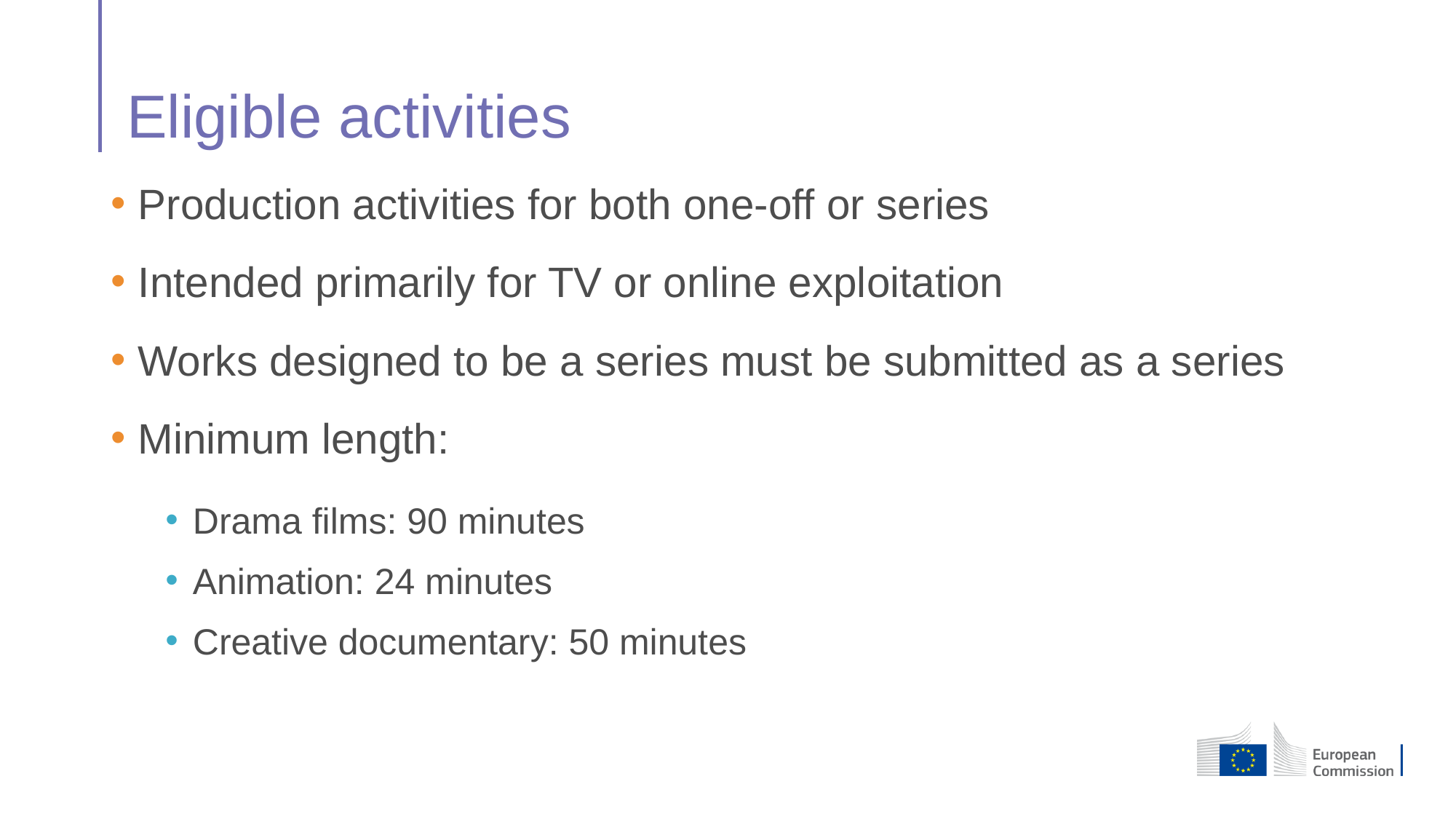

# Eligible activities
Production activities for both one-off or series
Intended primarily for TV or online exploitation
Works designed to be a series must be submitted as a series
Minimum length:
Drama films: 90 minutes
Animation: 24 minutes
Creative documentary: 50 minutes